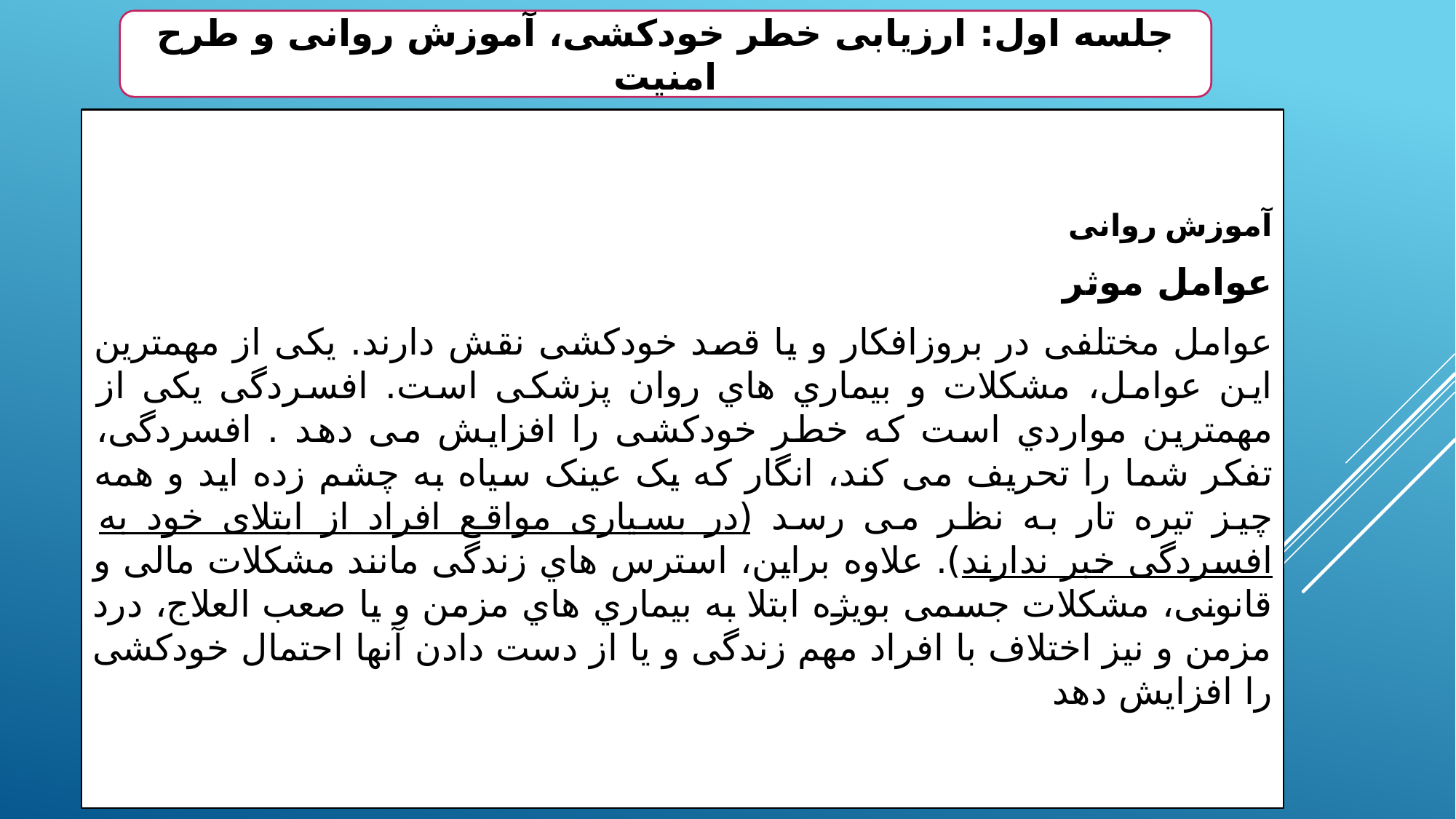

جلسه اول: ارزیابی خطر خودکشی، آموزش روانی و طرح امنیت
آموزش روانی
عوامل موثر
عوامل مختلفی در بروزافکار و یا قصد خودکشی نقش دارند. یکی از مهمترین این عوامل، مشکلات و بیماري هاي روان پزشکی است. افسردگی یکی از مهمترین مواردي است که خطر خودکشی را افزایش می دهد . افسردگی، تفکر شما را تحریف می کند، انگار که یک عینک سیاه به چشم زده اید و همه چیز تیره تار به نظر می رسد (در بسیاری مواقع افراد از ابتلای خود به افسردگی خبر ندارند). علاوه براین، استرس هاي زندگی مانند مشکلات مالی و قانونی، مشکلات جسمی بویژه ابتلا به بیماري هاي مزمن و یا صعب العلاج، درد مزمن و نیز اختلاف با افراد مهم زندگی و یا از دست دادن آنها احتمال خودکشی را افزایش دهد